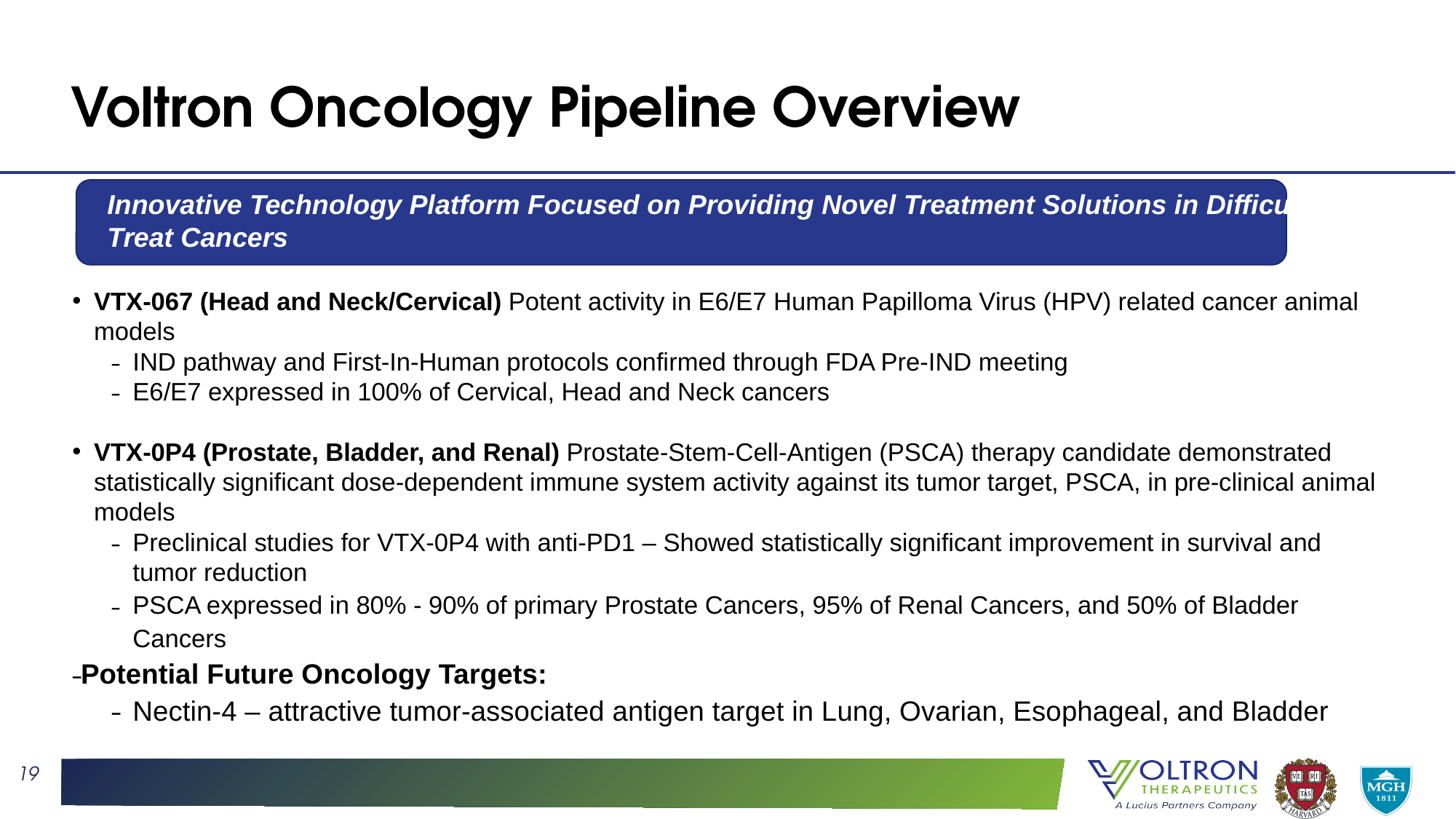

# Voltron Oncology Pipeline Overview

Innovative Technology Platform Focused on Providing Novel Treatment Solutions in Difficult to Treat Cancers
VTX-067 (Head and Neck/Cervical) Potent activity in E6/E7 Human Papilloma Virus (HPV) related cancer animal models
IND pathway and First-In-Human protocols confirmed through FDA Pre-IND meeting
E6/E7 expressed in 100% of Cervical, Head and Neck cancers

VTX-0P4 (Prostate, Bladder, and Renal) Prostate-Stem-Cell-Antigen (PSCA) therapy candidate demonstrated statistically significant dose-dependent immune system activity against its tumor target, PSCA, in pre-clinical animal models
Preclinical studies for VTX-0P4 with anti-PD1 – Showed statistically significant improvement in survival and tumor reduction
PSCA expressed in 80% - 90% of primary Prostate Cancers, 95% of Renal Cancers, and 50% of Bladder Cancers
Potential Future Oncology Targets:
Nectin-4 – attractive tumor-associated antigen target in Lung, Ovarian, Esophageal, and Bladder